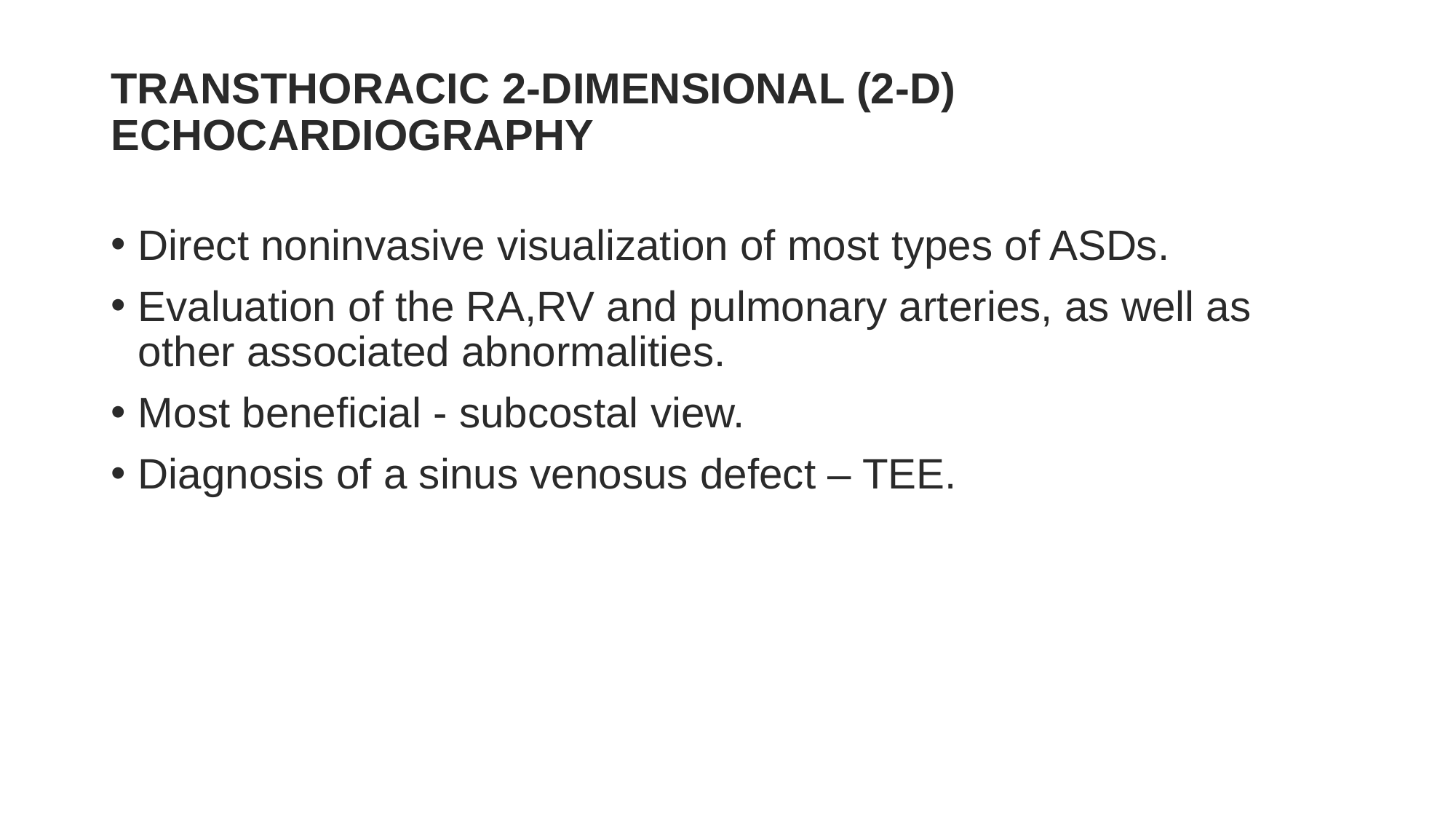

# TRANSTHORACIC 2-DIMENSIONAL (2-D) ECHOCARDIOGRAPHY
Direct noninvasive visualization of most types of ASDs.
Evaluation of the RA,RV and pulmonary arteries, as well as other associated abnormalities.
Most beneficial - subcostal view.
Diagnosis of a sinus venosus defect – TEE.